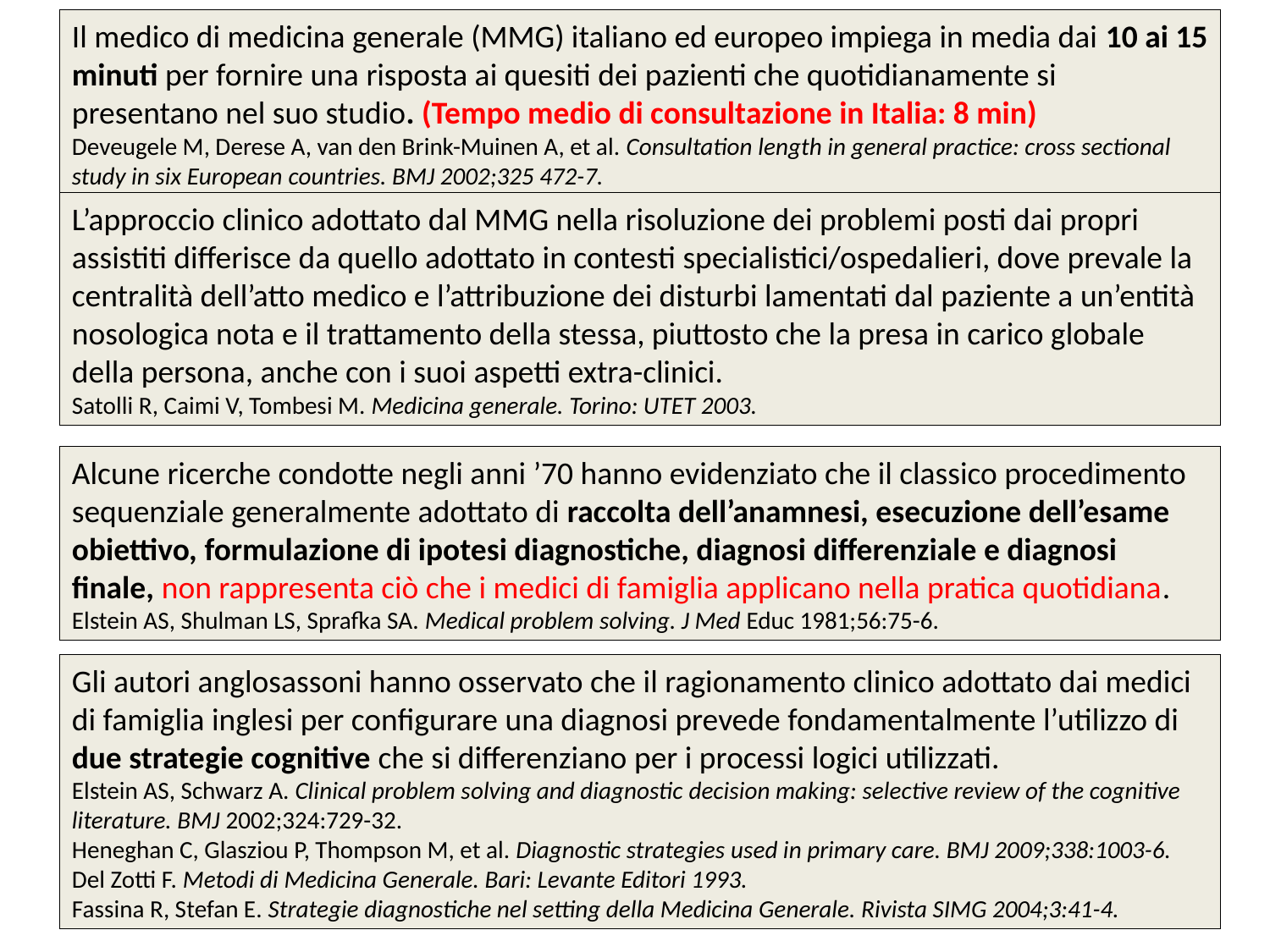

Il medico di medicina generale (MMG) italiano ed europeo impiega in media dai 10 ai 15 minuti per fornire una risposta ai quesiti dei pazienti che quotidianamente si presentano nel suo studio. (Tempo medio di consultazione in Italia: 8 min)
Deveugele M, Derese A, van den Brink-Muinen A, et al. Consultation length in general practice: cross sectional study in six European countries. BMJ 2002;325 472-7.
L’approccio clinico adottato dal MMG nella risoluzione dei problemi posti dai propri assistiti differisce da quello adottato in contesti specialistici/ospedalieri, dove prevale la centralità dell’atto medico e l’attribuzione dei disturbi lamentati dal paziente a un’entità nosologica nota e il trattamento della stessa, piuttosto che la presa in carico globale della persona, anche con i suoi aspetti extra-clinici.
Satolli R, Caimi V, Tombesi M. Medicina generale. Torino: UTET 2003.
Alcune ricerche condotte negli anni ’70 hanno evidenziato che il classico procedimento sequenziale generalmente adottato di raccolta dell’anamnesi, esecuzione dell’esame obiettivo, formulazione di ipotesi diagnostiche, diagnosi differenziale e diagnosi
finale, non rappresenta ciò che i medici di famiglia applicano nella pratica quotidiana.
Elstein AS, Shulman LS, Sprafka SA. Medical problem solving. J Med Educ 1981;56:75-6.
Gli autori anglosassoni hanno osservato che il ragionamento clinico adottato dai medici di famiglia inglesi per configurare una diagnosi prevede fondamentalmente l’utilizzo di due strategie cognitive che si differenziano per i processi logici utilizzati.
Elstein AS, Schwarz A. Clinical problem solving and diagnostic decision making: selective review of the cognitive literature. BMJ 2002;324:729-32.
Heneghan C, Glasziou P, Thompson M, et al. Diagnostic strategies used in primary care. BMJ 2009;338:1003-6.
Del Zotti F. Metodi di Medicina Generale. Bari: Levante Editori 1993.
Fassina R, Stefan E. Strategie diagnostiche nel setting della Medicina Generale. Rivista SIMG 2004;3:41-4.